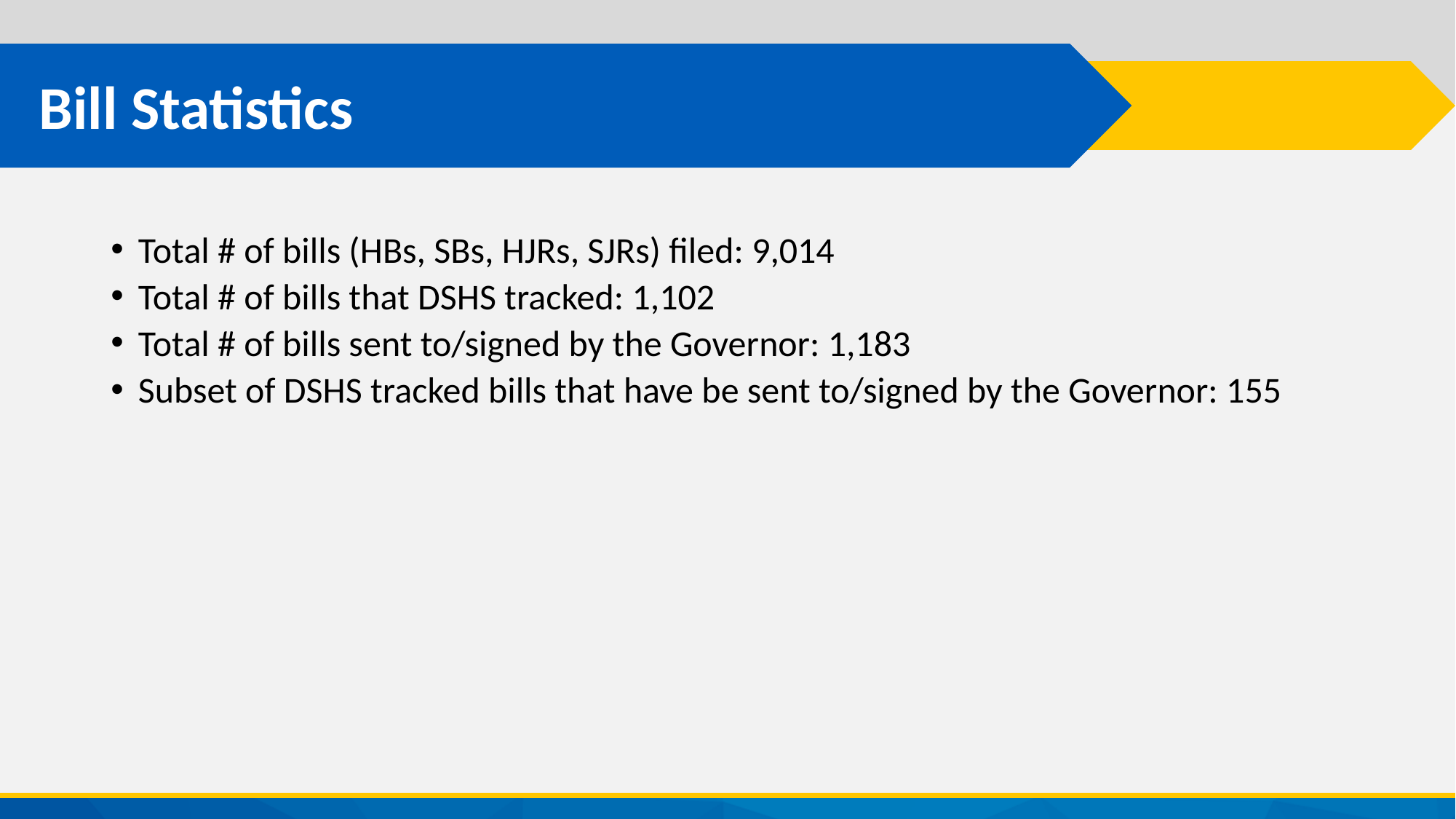

# Bill Statistics
Total # of bills (HBs, SBs, HJRs, SJRs) filed: 9,014
Total # of bills that DSHS tracked: 1,102
Total # of bills sent to/signed by the Governor: 1,183
Subset of DSHS tracked bills that have be sent to/signed by the Governor: 155